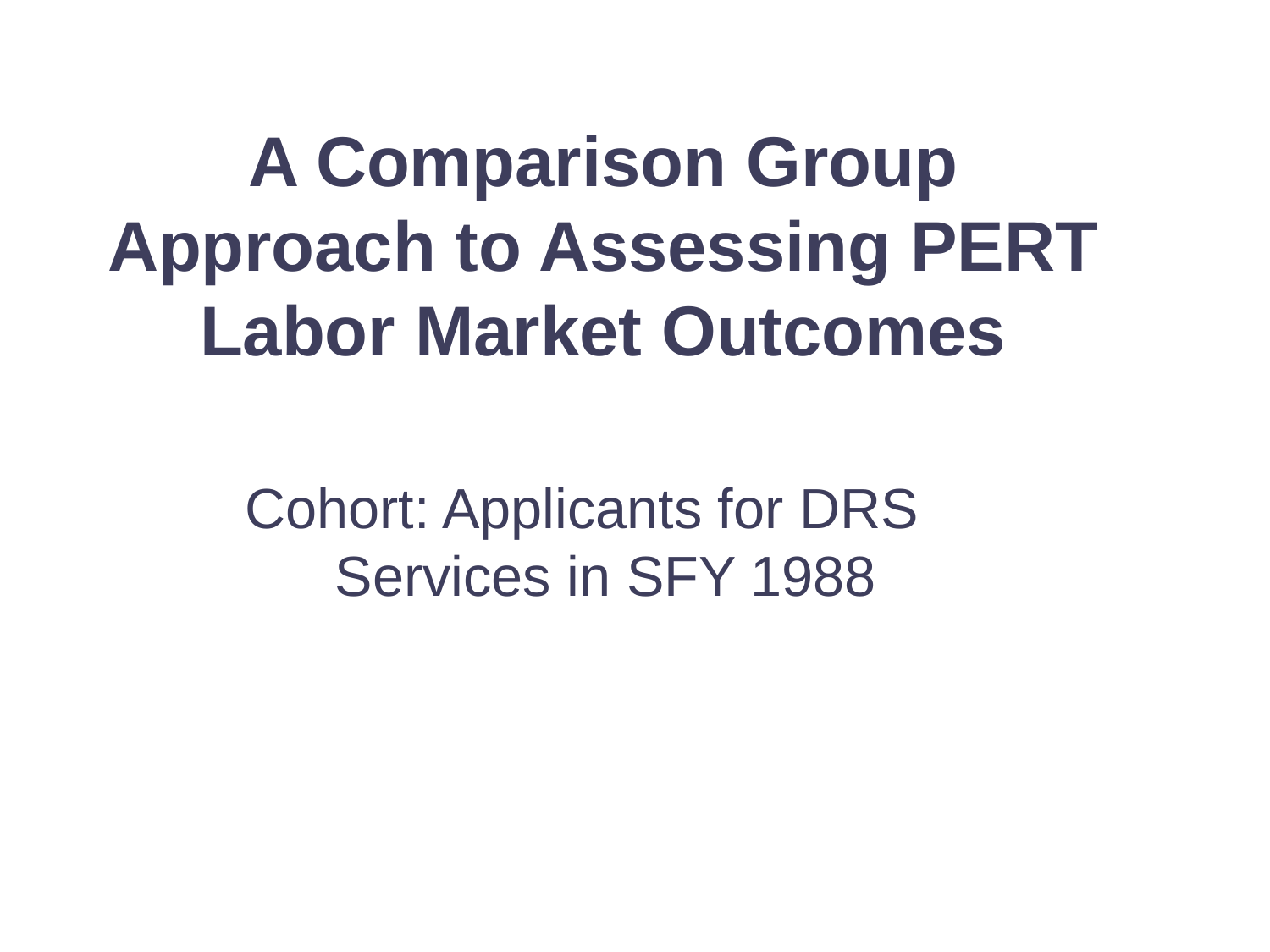

A Comparison Group Approach to Assessing PERT Labor Market Outcomes
Cohort: Applicants for DRS Services in SFY 1988